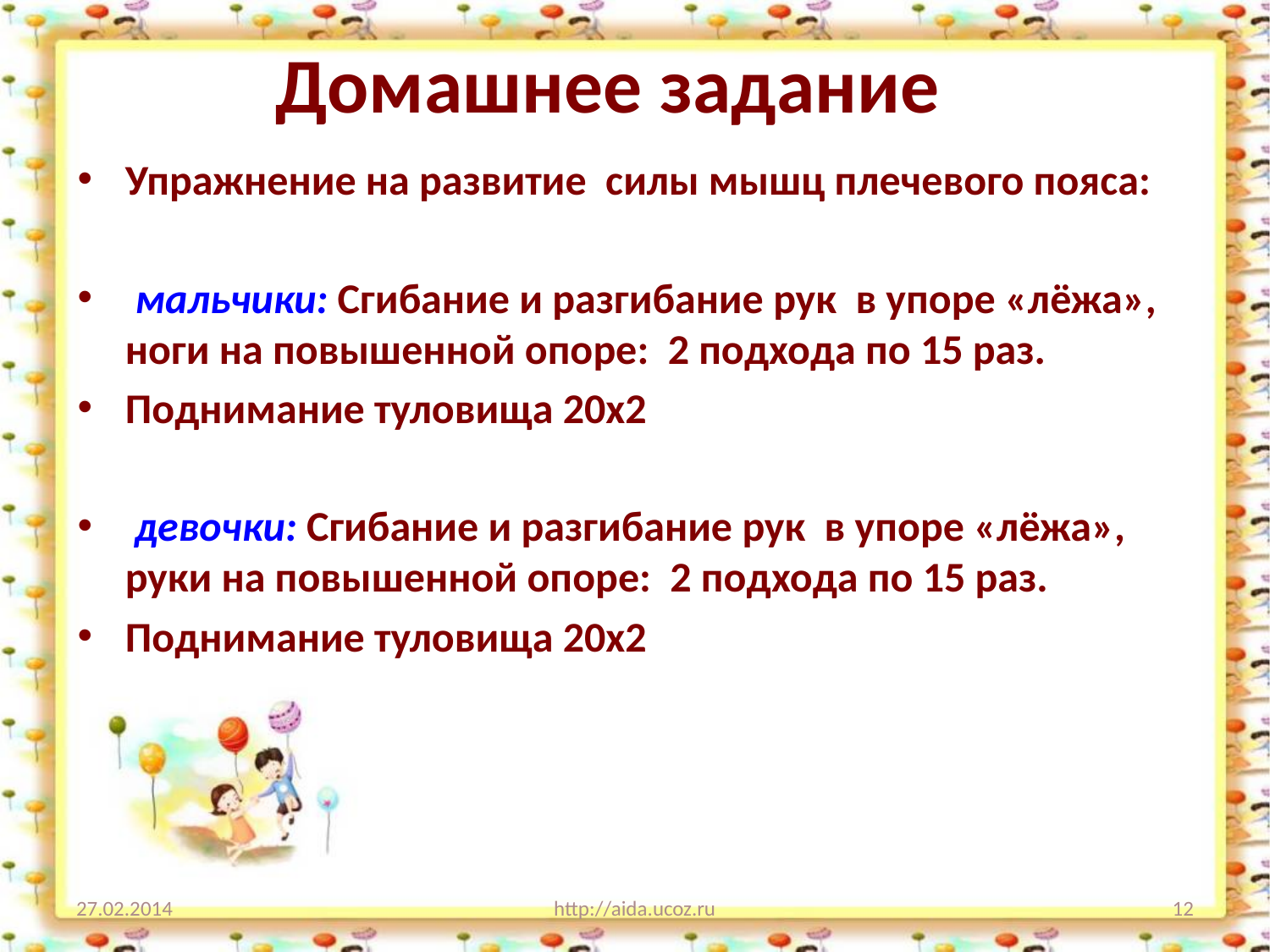

# Домашнее задание
Упражнение на развитие  силы мышц плечевого пояса:

 мальчики: Сгибание и разгибание рук  в упоре «лёжа», ноги на повышенной опоре:  2 подхода по 15 раз.
Поднимание туловища 20х2

 девочки: Сгибание и разгибание рук  в упоре «лёжа», руки на повышенной опоре:  2 подхода по 15 раз.
Поднимание туловища 20х2

27.02.2014
http://aida.ucoz.ru
12